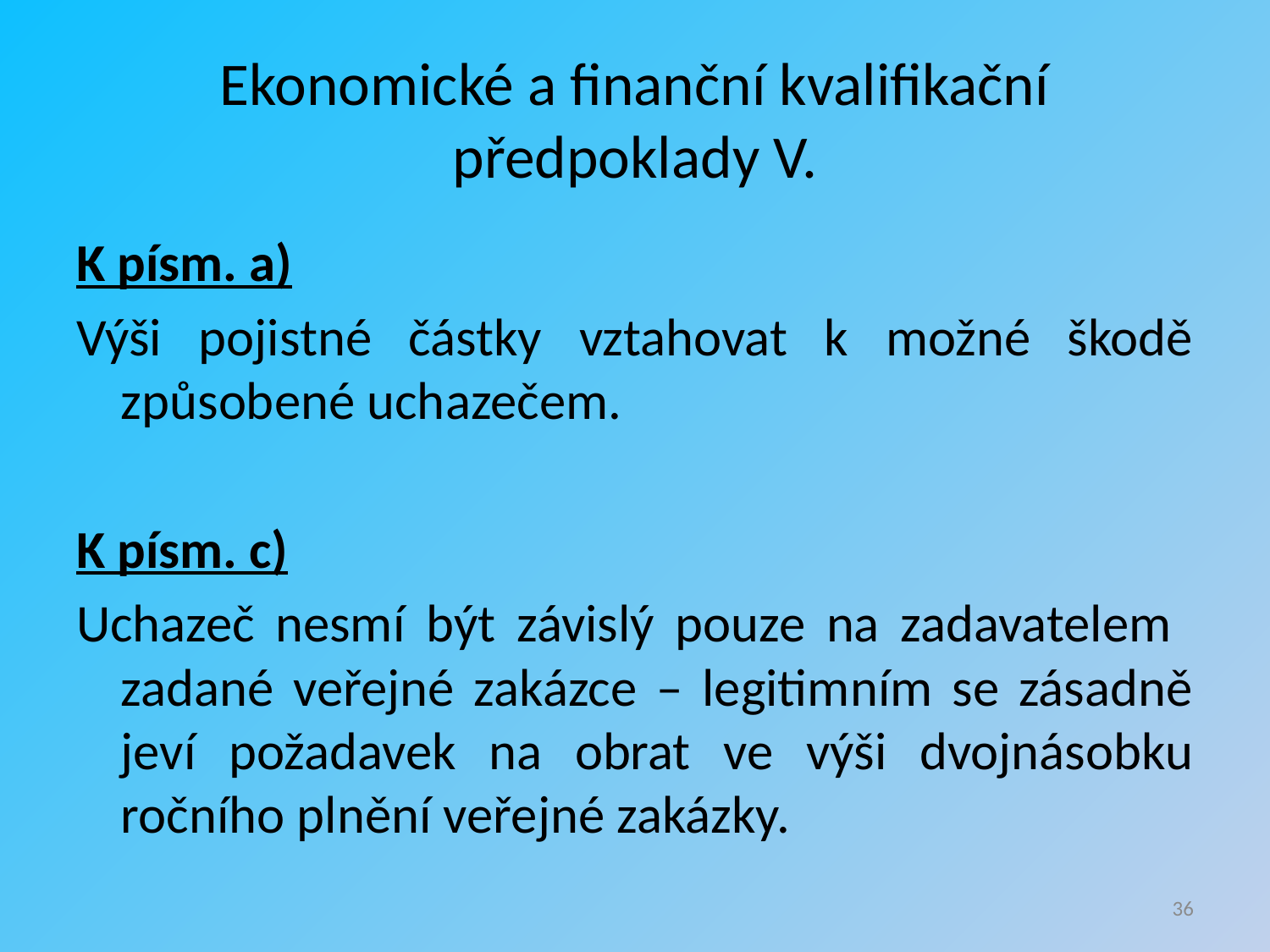

# Ekonomické a finanční kvalifikační předpoklady V.
K písm. a)
Výši pojistné částky vztahovat k možné škodě způsobené uchazečem.

K písm. c)
Uchazeč nesmí být závislý pouze na zadavatelem  zadané veřejné zakázce – legitimním se zásadně jeví požadavek na obrat ve výši dvojnásobku ročního plnění veřejné zakázky.
36